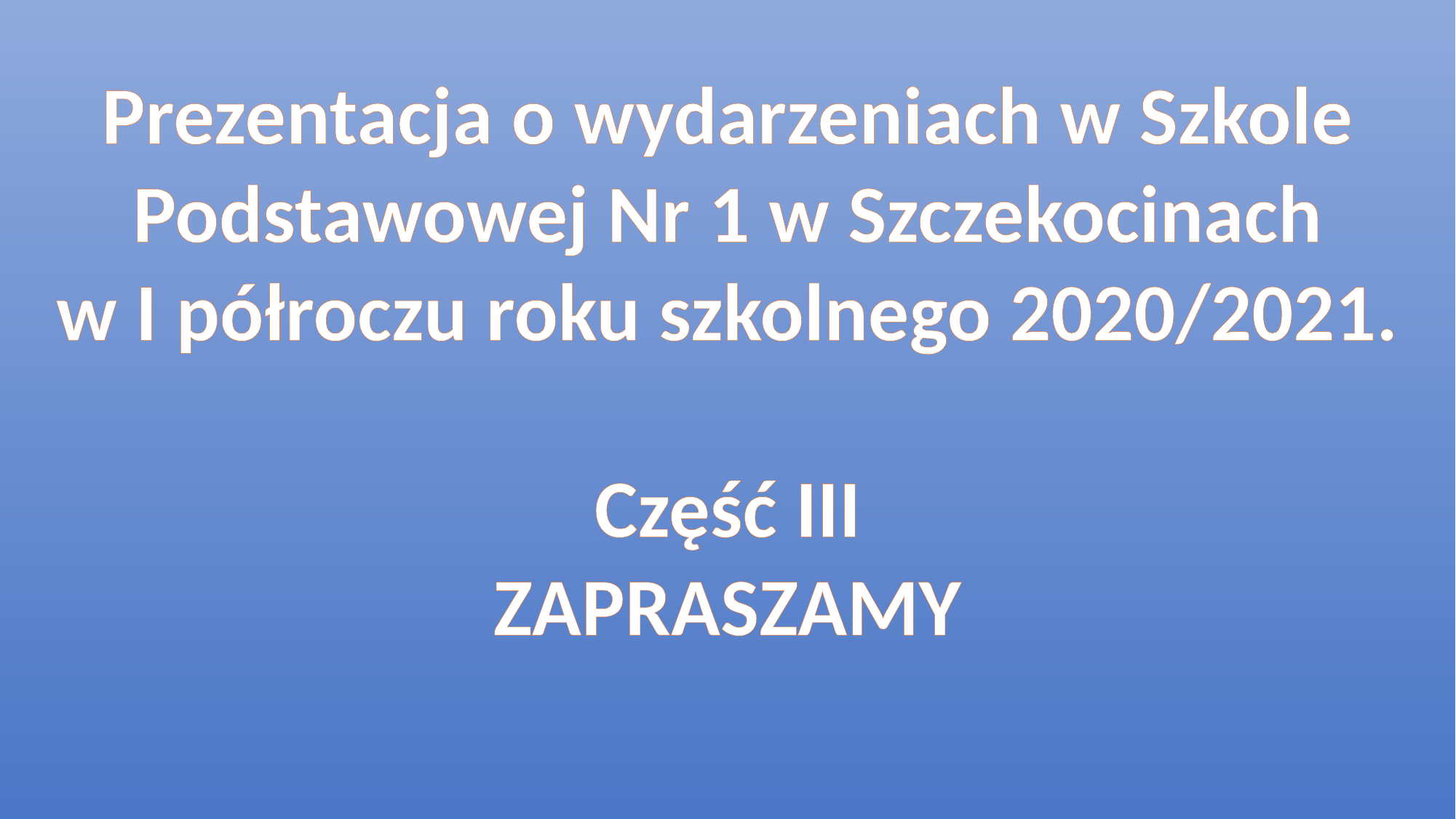

Prezentacja o wydarzeniach w Szkole
Podstawowej Nr 1 w Szczekocinach
w I półroczu roku szkolnego 2020/2021.

Część III
ZAPRASZAMY